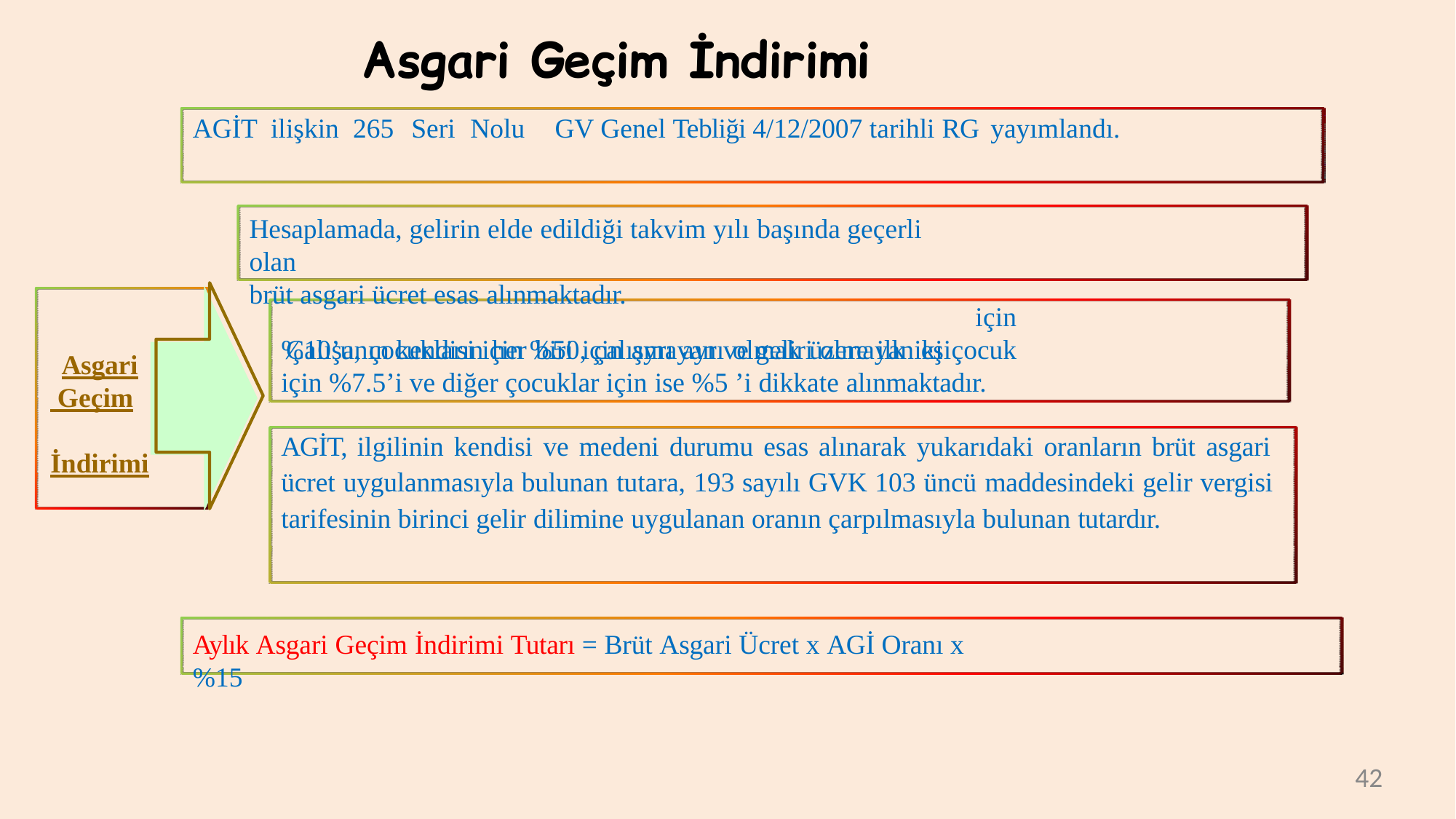

# Asgari Geçim İndirimi

AGİT ilişkin 265	Seri  Nolu	GV Genel Tebliği 4/12/2007 tarihli RG yayımlandı.

Hesaplamada, gelirin elde edildiği takvim yılı başında geçerli olan
brüt asgari ücret esas alınmaktadır.
Çalışanın kendisi için %50, çalışmayan ve geliri olmayan eşi

için

%10’u, çocukların her biri için ayrı ayrı olmak üzere ilk iki çocuk
için %7.5’i ve diğer çocuklar için ise %5 ’i dikkate alınmaktadır.
Asgari
 Geçim
 İndirimi
AGİT, ilgilinin kendisi ve medeni durumu esas alınarak yukarıdaki oranların brüt asgari  ücret uygulanmasıyla bulunan tutara, 193 sayılı GVK 103 üncü maddesindeki gelir vergisi  tarifesinin birinci gelir dilimine uygulanan oranın çarpılmasıyla bulunan tutardır.

Aylık Asgari Geçim İndirimi Tutarı = Brüt Asgari Ücret x AGİ Oranı x %15
42